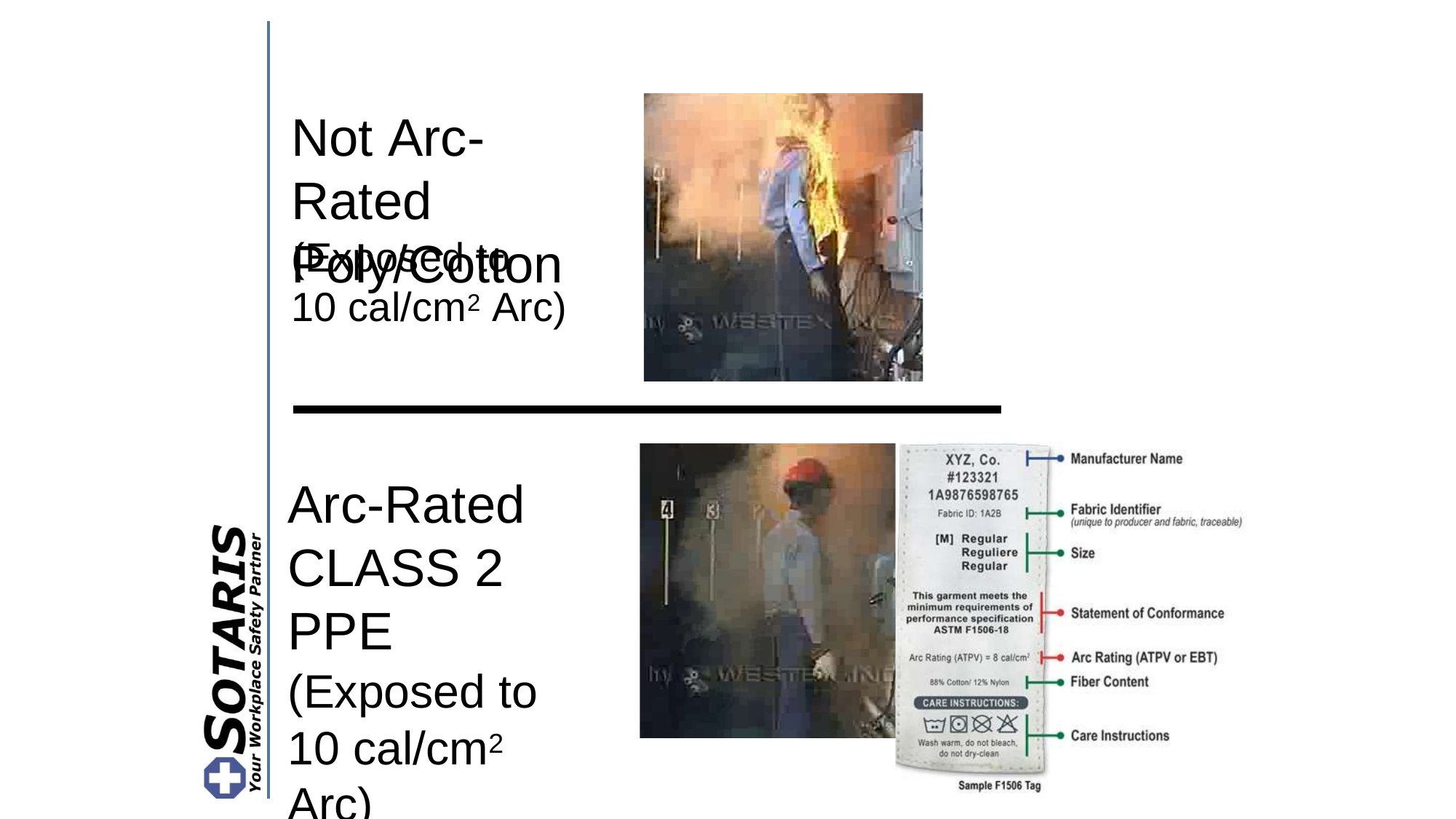

# Not Arc-Rated  Poly/Cotton
(Exposed to
10 cal/cm2 Arc)

Arc-Rated  CLASS 2 PPE
(Exposed to
10 cal/cm2	Arc)

39